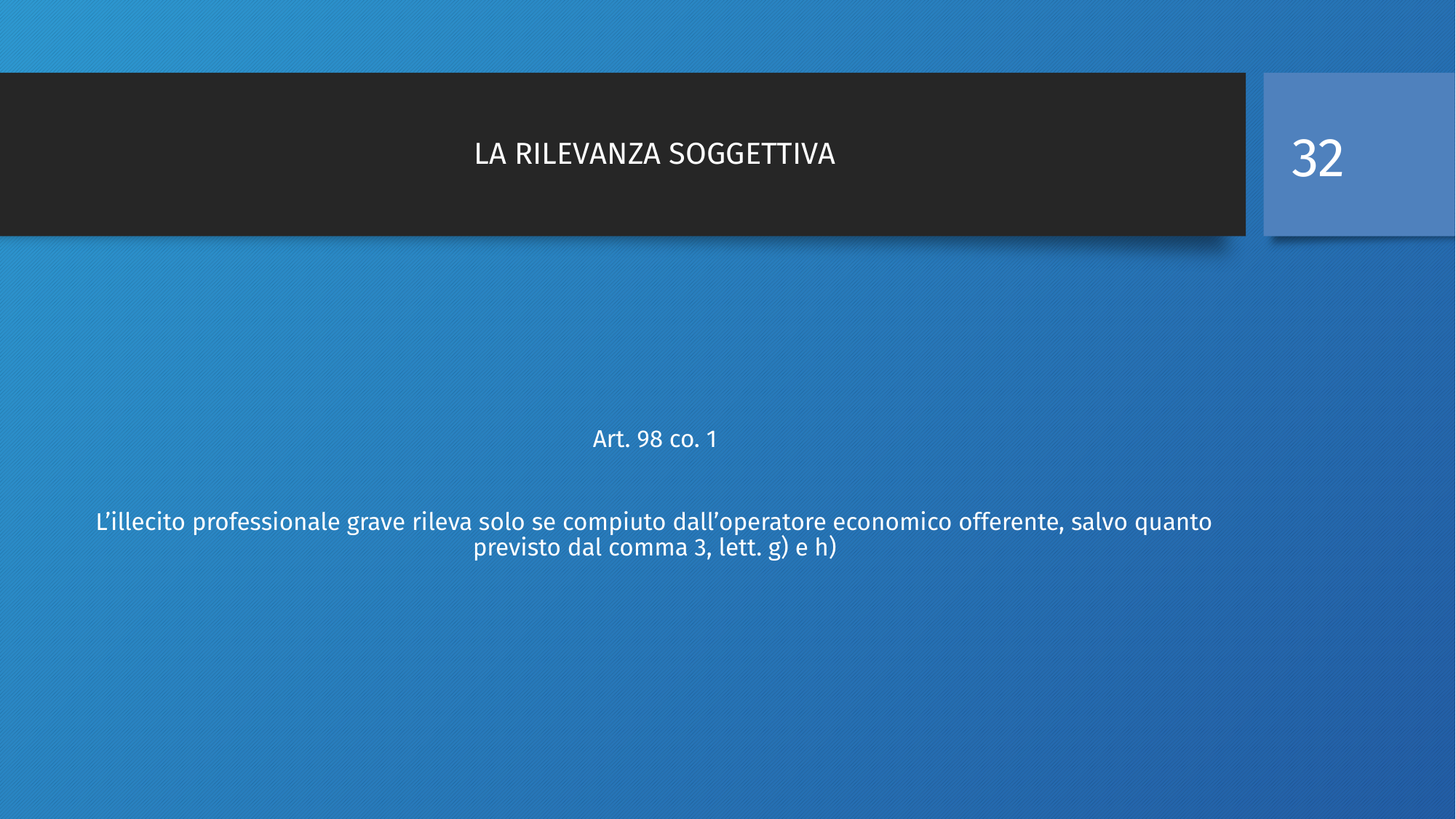

32
# LA RILEVANZA SOGGETTIVA
Art. 98 co. 1

L’illecito professionale grave rileva solo se compiuto dall’operatore economico offerente, salvo quanto previsto dal comma 3, lett. g) e h)